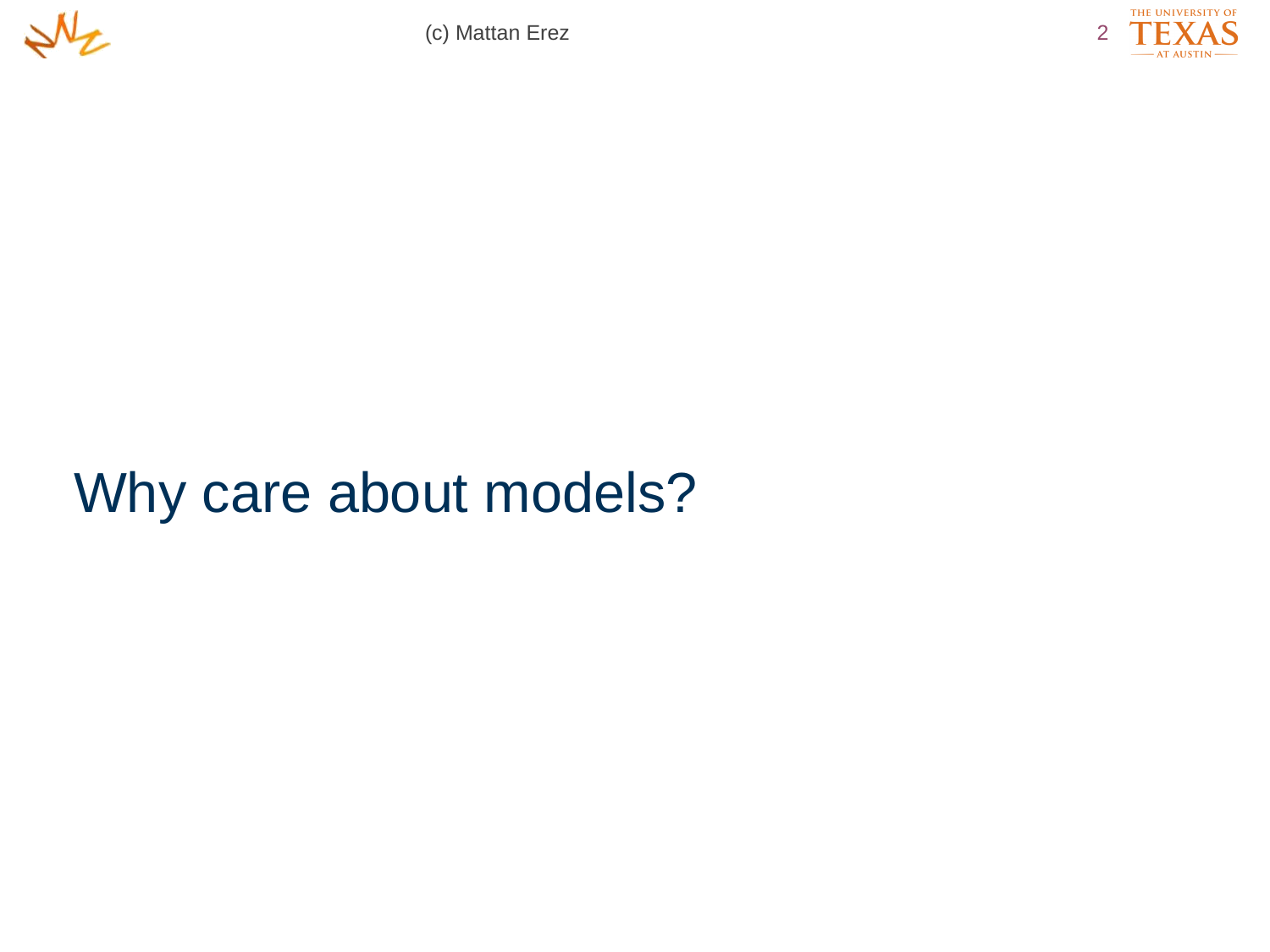

(c) Mattan Erez
2
Why care about models?